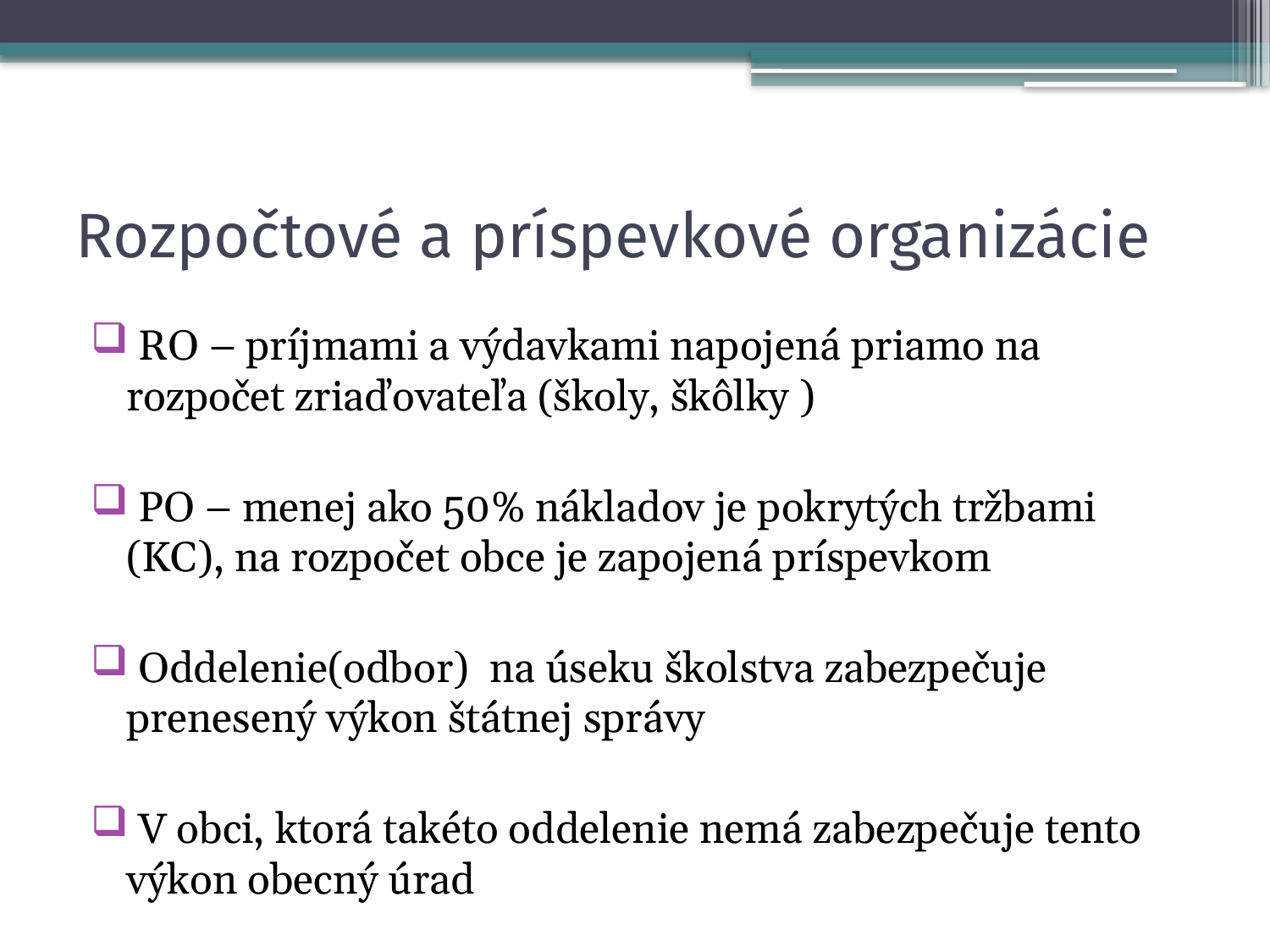

# Rozpočtové a príspevkové organizácie
 RO – príjmami a výdavkami napojená priamo na rozpočet zriaďovateľa (školy, škôlky )

 PO – menej ako 50% nákladov je pokrytých tržbami (KC), na rozpočet obce je zapojená príspevkom

 Oddelenie(odbor)  na úseku školstva zabezpečuje prenesený výkon štátnej správy

 V obci, ktorá takéto oddelenie nemá zabezpečuje tento výkon obecný úrad